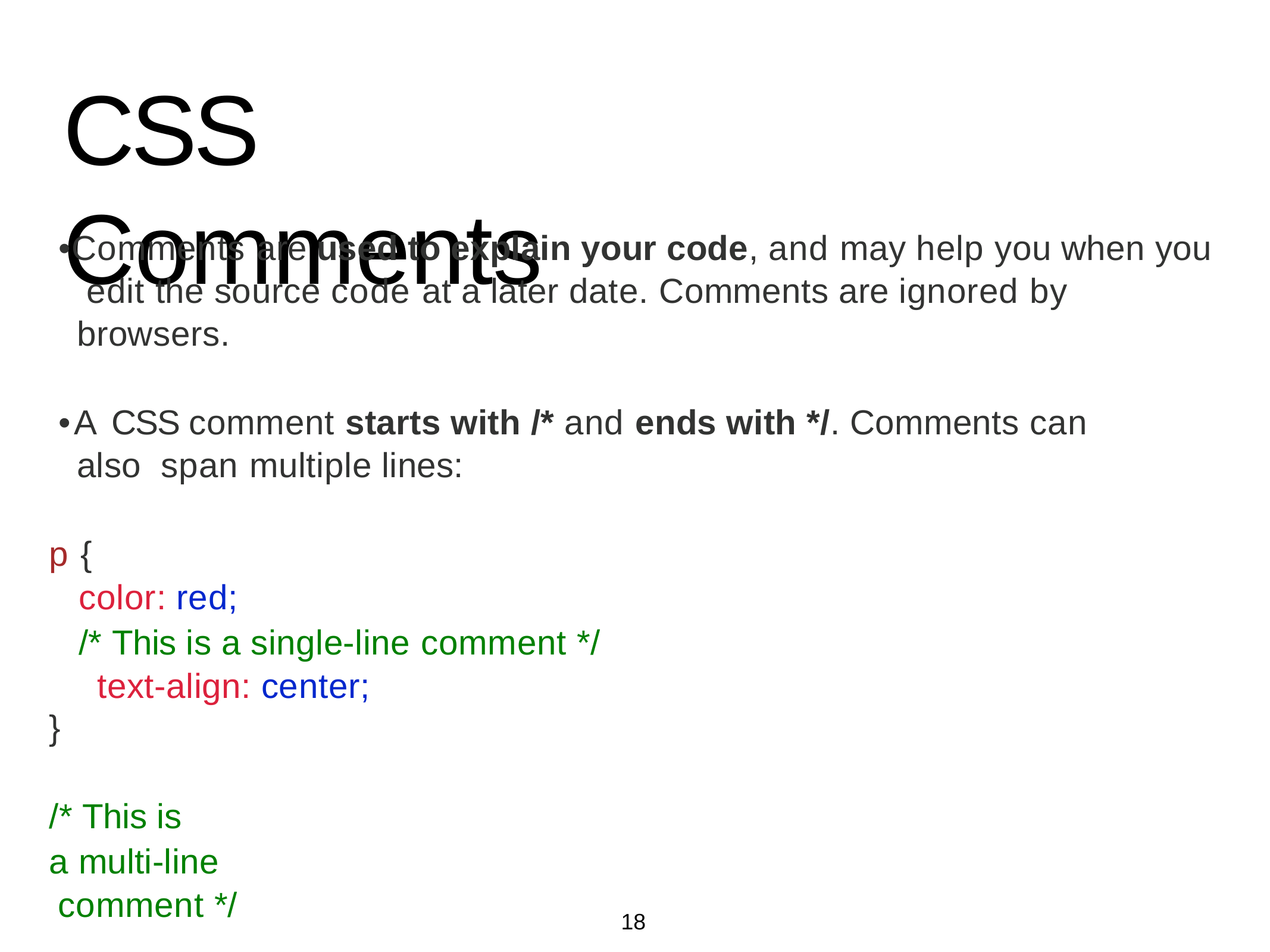

# CSS Comments
•Comments are used to explain your code, and may help you when you  edit the source code at a later date. Comments are ignored by browsers.

•A CSS comment starts with /* and ends with */. Comments can also  span multiple lines:

p {
color: red;
/* This is a single-line comment */  text-align: center;
}

/* This is
a multi-line  comment */
18